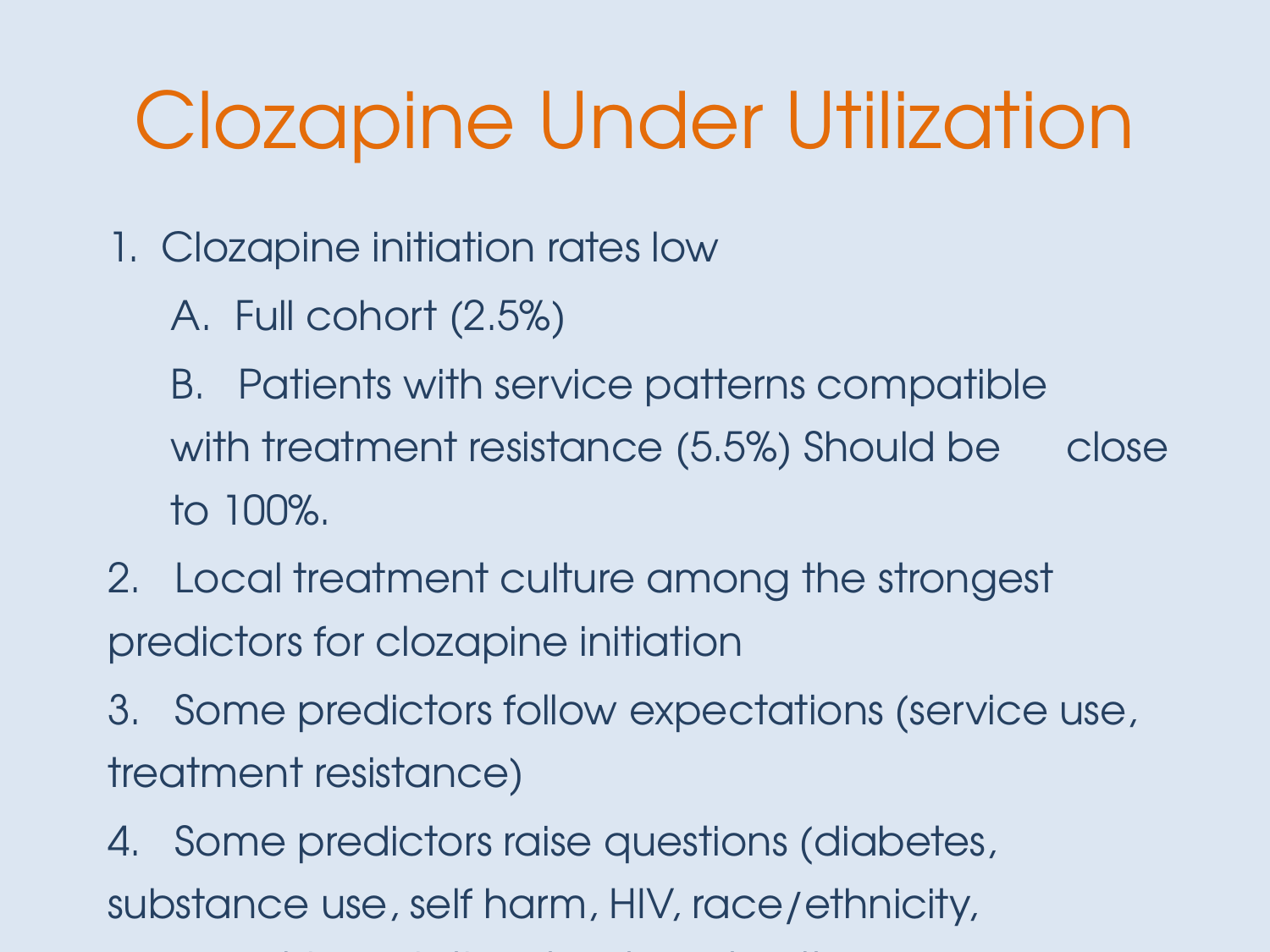

# Clozapine Under Utilization
1.  Clozapine initiation rates low
	A.  Full cohort (2.5%)
	B.   Patients with service patterns compatible 		 	with treatment resistance (5.5%) Should be 			close to 100%.
2.   Local treatment culture among the strongest 	predictors for clozapine initiation
3.   Some predictors follow expectations (service use, 	treatment resistance)
4.   Some predictors raise questions (diabetes, 	 	substance use, self harm, HIV, race/ethnicity, 	geographic variation/treatment culture)